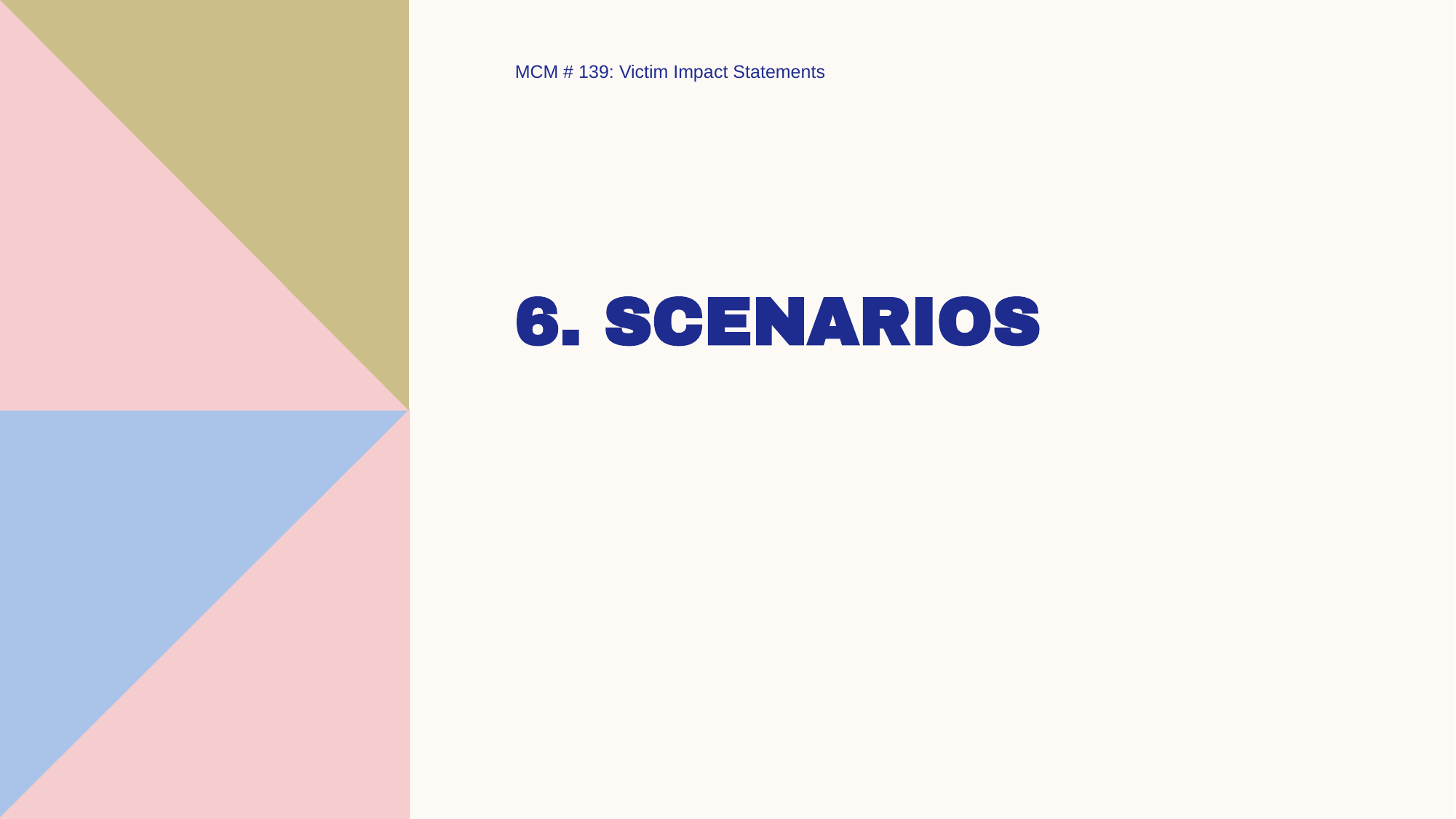

MCM # 139: Victim Impact Statements
# 6. Scenarios